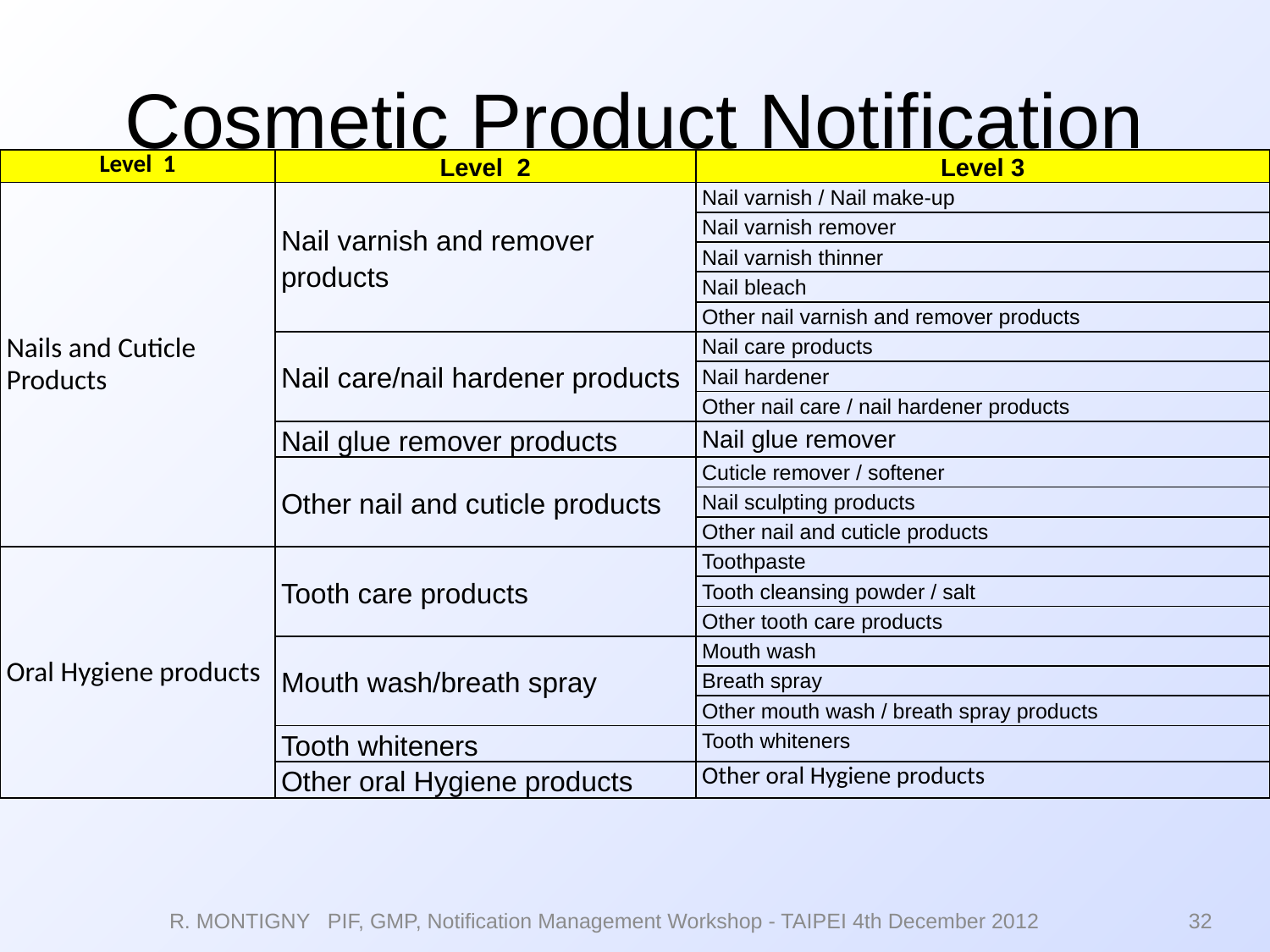

# Cosmetic Product Notification
| Level 1 | Level 2 | Level 3 |
| --- | --- | --- |
| Nails and Cuticle Products | Nail varnish and remover products | Nail varnish / Nail make-up |
|  |  | Nail varnish remover |
|  |  | Nail varnish thinner |
|  |  | Nail bleach |
|  |  | Other nail varnish and remover products |
|  | Nail care/nail hardener products | Nail care products |
|  |  | Nail hardener |
|  |  | Other nail care / nail hardener products |
|  | Nail glue remover products | Nail glue remover |
|  | Other nail and cuticle products | Cuticle remover / softener |
|  |  | Nail sculpting products |
|  |  | Other nail and cuticle products |
| Oral Hygiene products | Tooth care products | Toothpaste |
|  |  | Tooth cleansing powder / salt |
|  |  | Other tooth care products |
|  | Mouth wash/breath spray | Mouth wash |
|  |  | Breath spray |
|  |  | Other mouth wash / breath spray products |
|  | Tooth whiteners | Tooth whiteners |
|  | Other oral Hygiene products | Other oral Hygiene products |
R. MONTIGNY   PIF, GMP, Notification Management Workshop - TAIPEI 4th December 2012
32